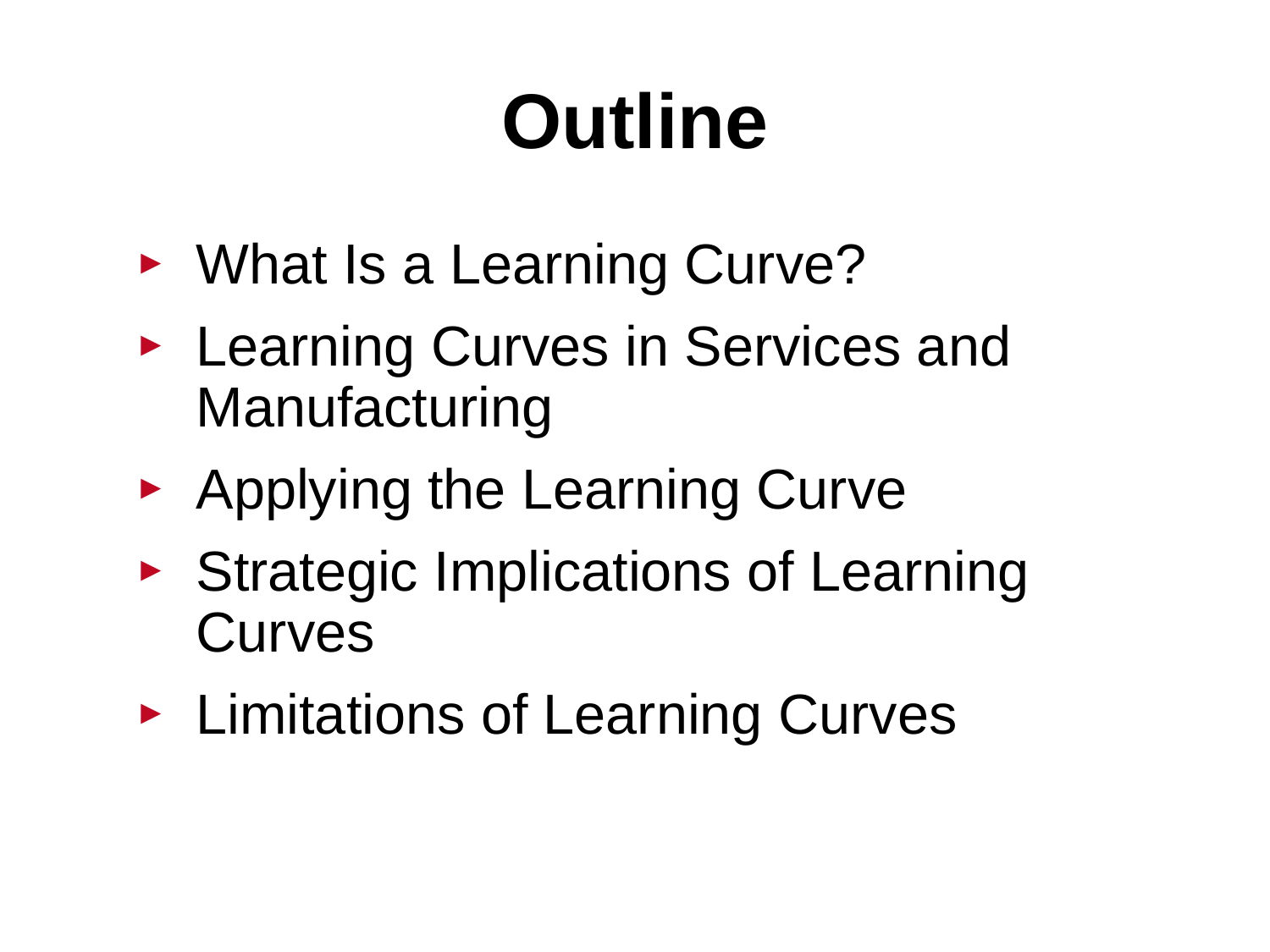

# Outline
What Is a Learning Curve?
Learning Curves in Services and Manufacturing
Applying the Learning Curve
Strategic Implications of Learning Curves
Limitations of Learning Curves